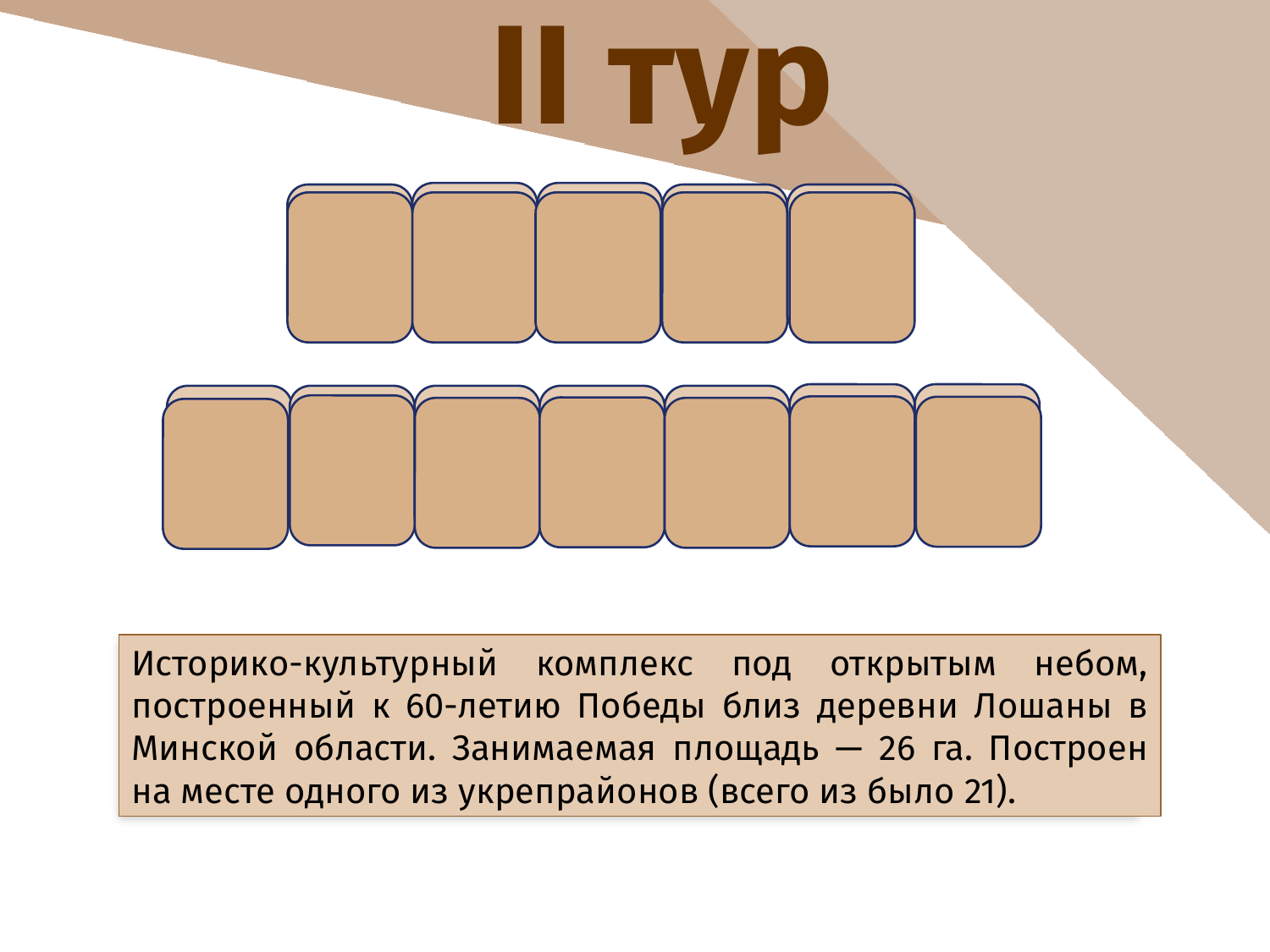

II тур
И
Н
Л
И
Я

Н
А
С
Т
А
Л
И

Историко-культурный комплекс под открытым небом, построенный к 60-летию Победы близ деревни Лошаны в Минской области. Занимаемая площадь — 26 га. Построен на месте одного из укрепрайонов (всего из было 21).